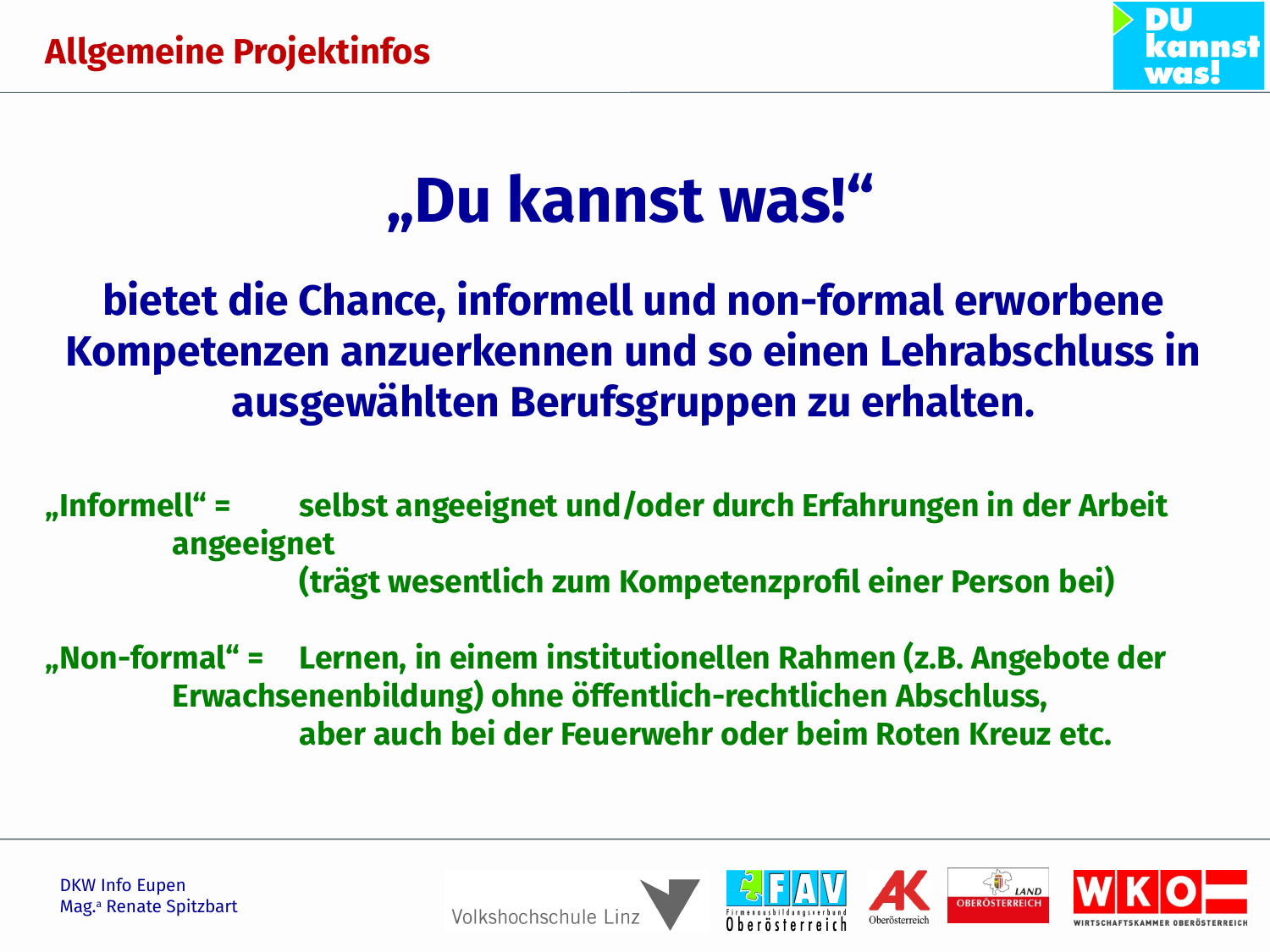

Allgemeine Projektinfos

 „Du kannst was!“
bietet die Chance, informell und non-formal erworbene Kompetenzen anzuerkennen und so einen Lehrabschluss in ausgewählten Berufsgruppen zu erhalten.

„Informell“ = 	selbst angeeignet und/oder durch Erfahrungen in der Arbeit 		angeeignet
		(trägt wesentlich zum Kompetenzprofil einer Person bei)

„Non-formal“ =	Lernen, in einem institutionellen Rahmen (z.B. Angebote der 		Erwachsenenbildung) ohne öffentlich-rechtlichen Abschluss,
		aber auch bei der Feuerwehr oder beim Roten Kreuz etc.